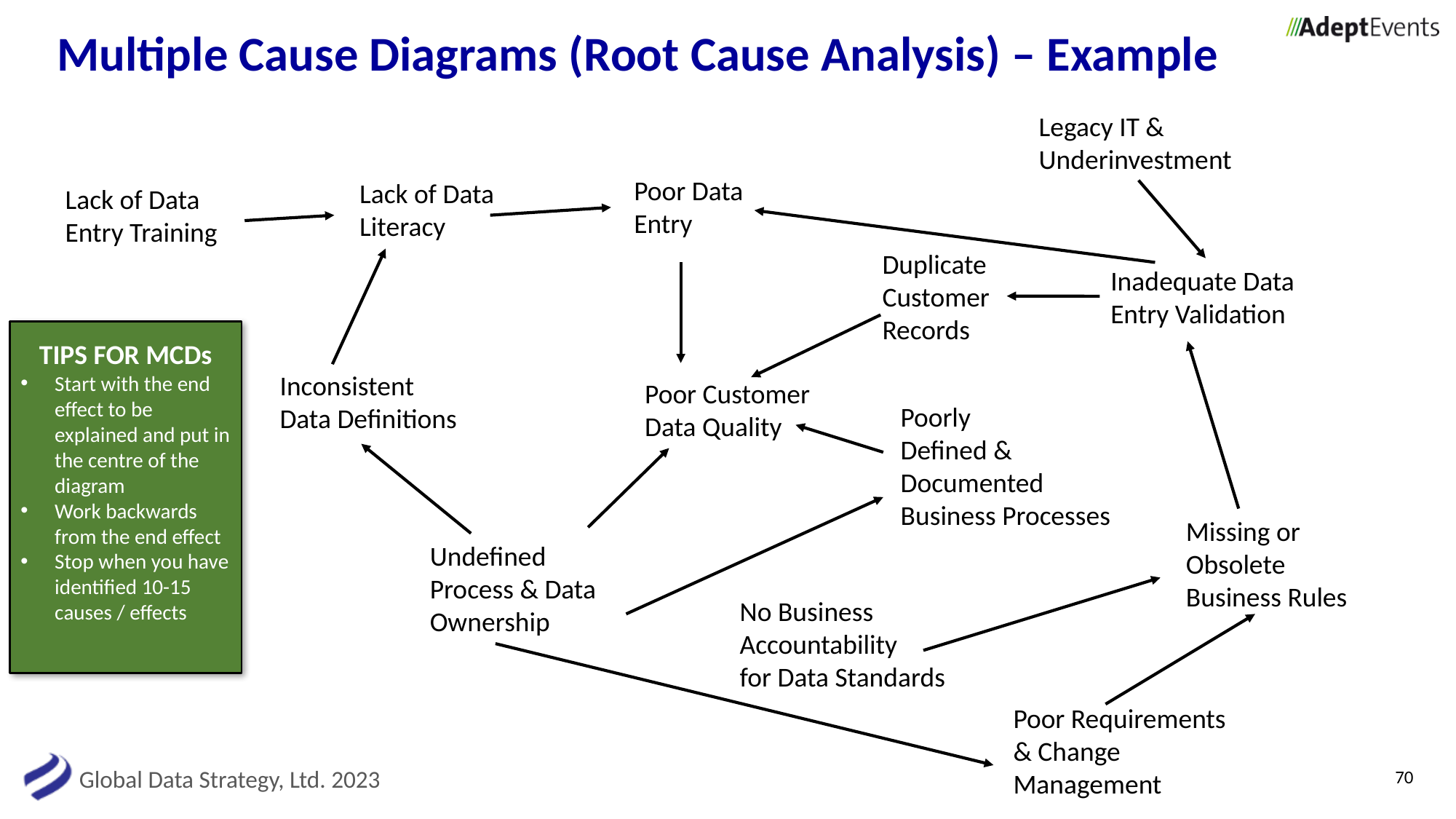

# Multiple Cause Diagrams (Root Cause Analysis) – Example
Legacy IT &
Underinvestment
Poor Data
Entry
Lack of Data
Literacy
Lack of Data
Entry Training
Duplicate
Customer
Records
Inadequate Data
Entry Validation
TIPS FOR MCDs
Start with the end effect to be explained and put in the centre of the diagram
Work backwards from the end effect
Stop when you have identified 10-15 causes / effects

Inconsistent
Data Definitions
Poor Customer
Data Quality
Poorly
Defined &
Documented
Business Processes
Missing or
Obsolete
Business Rules
Undefined
Process & Data
Ownership
No Business
Accountability
for Data Standards
Poor Requirements
& Change
Management
70